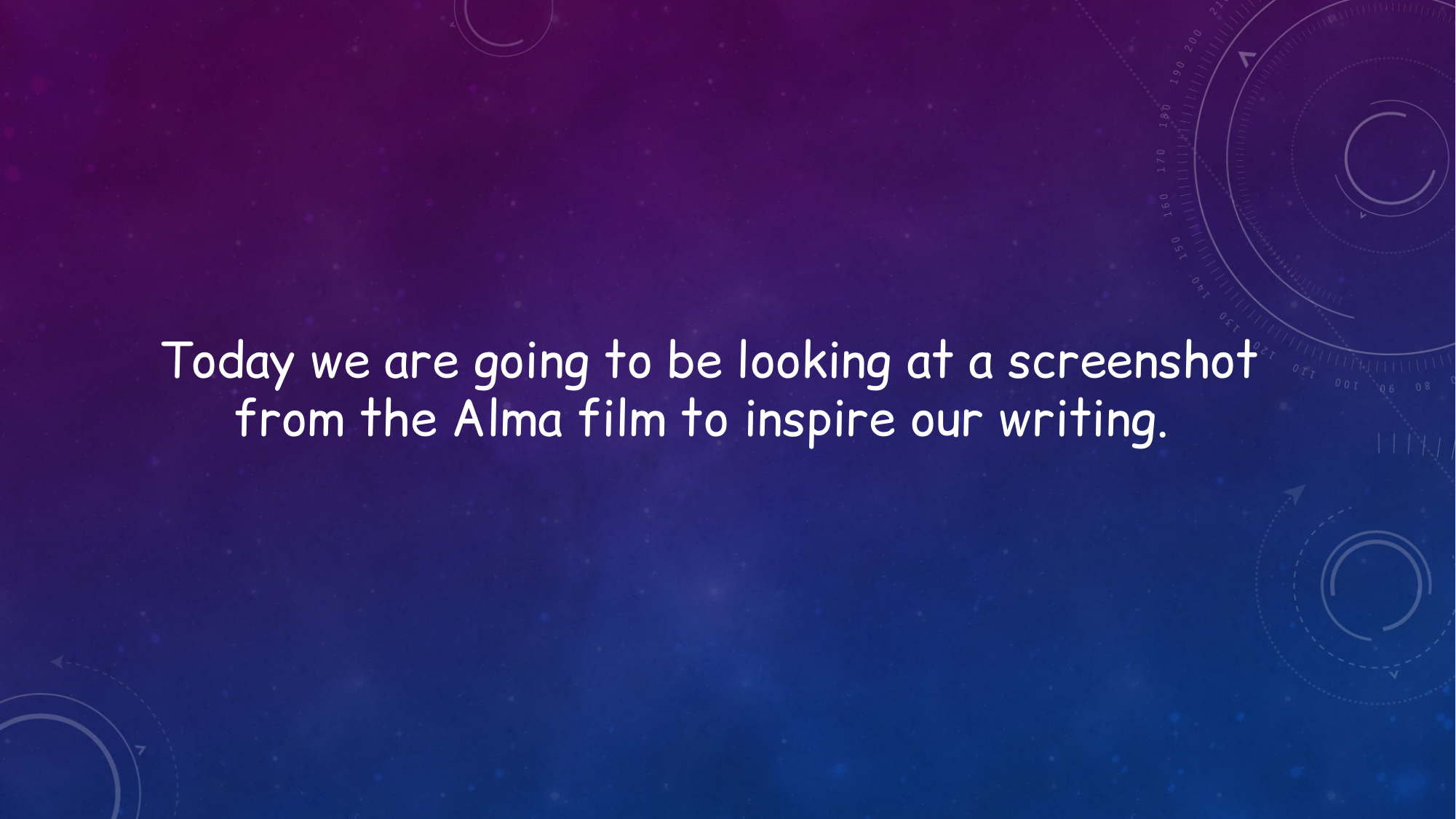

Today we are going to be looking at a screenshot from the Alma film to inspire our writing.